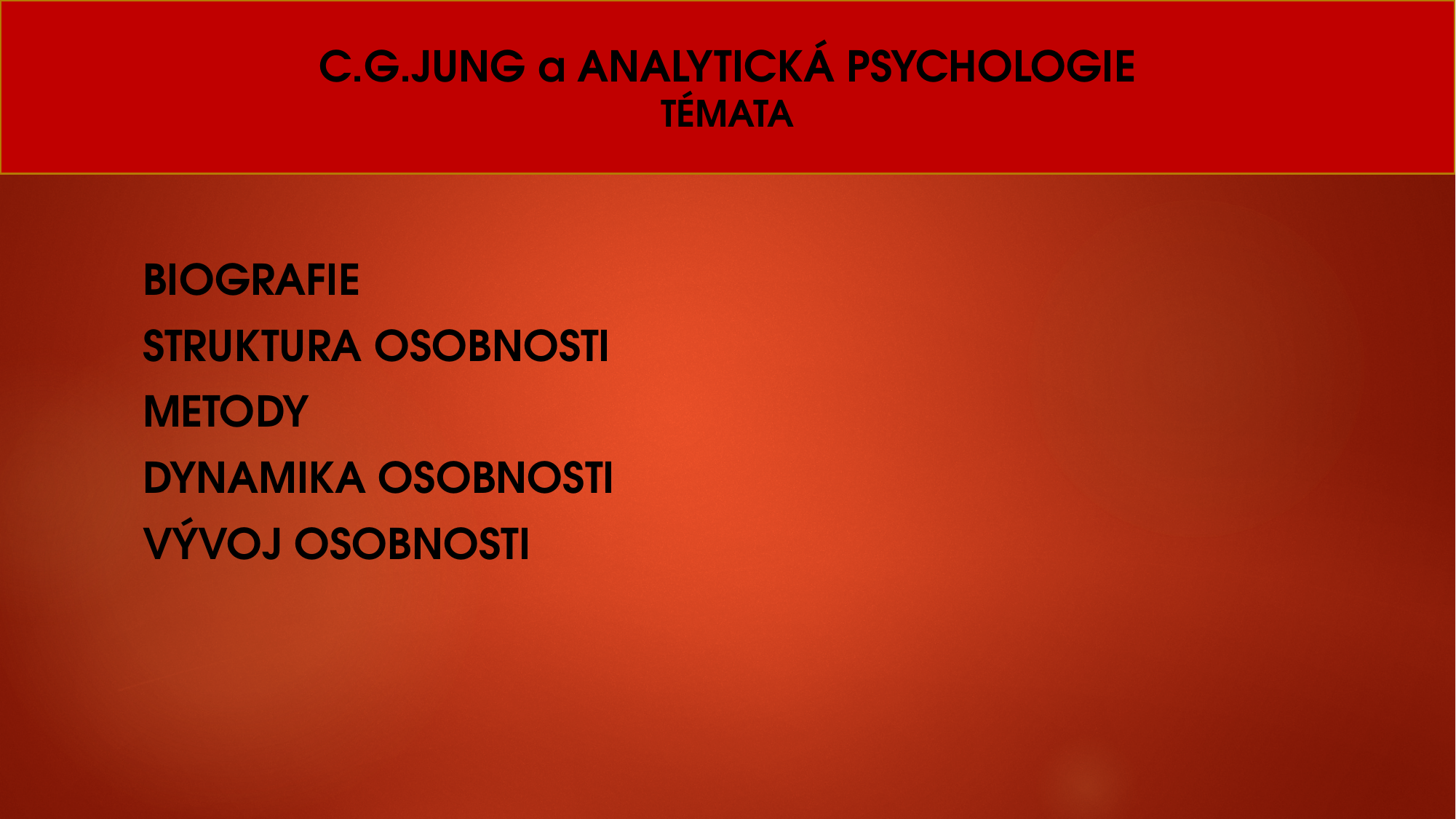

# C.G.JUNG a ANALYTICKÁ PSYCHOLOGIE TÉMATA
BIOGRAFIE
STRUKTURA OSOBNOSTI
METODY
DYNAMIKA OSOBNOSTI
VÝVOJ OSOBNOSTI